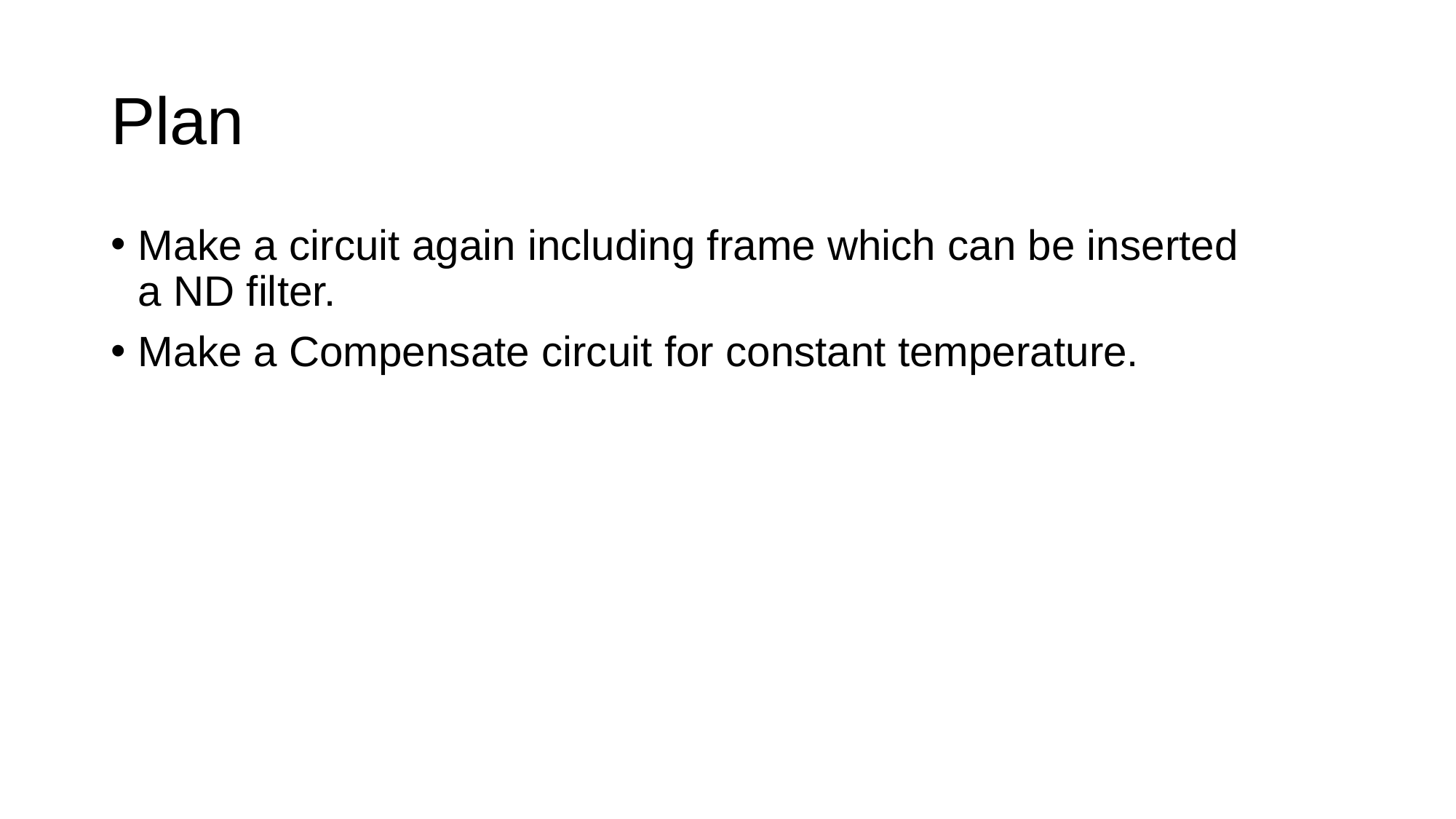

# Plan
Make a circuit again including frame which can be inserted a ND filter.
Make a Compensate circuit for constant temperature.